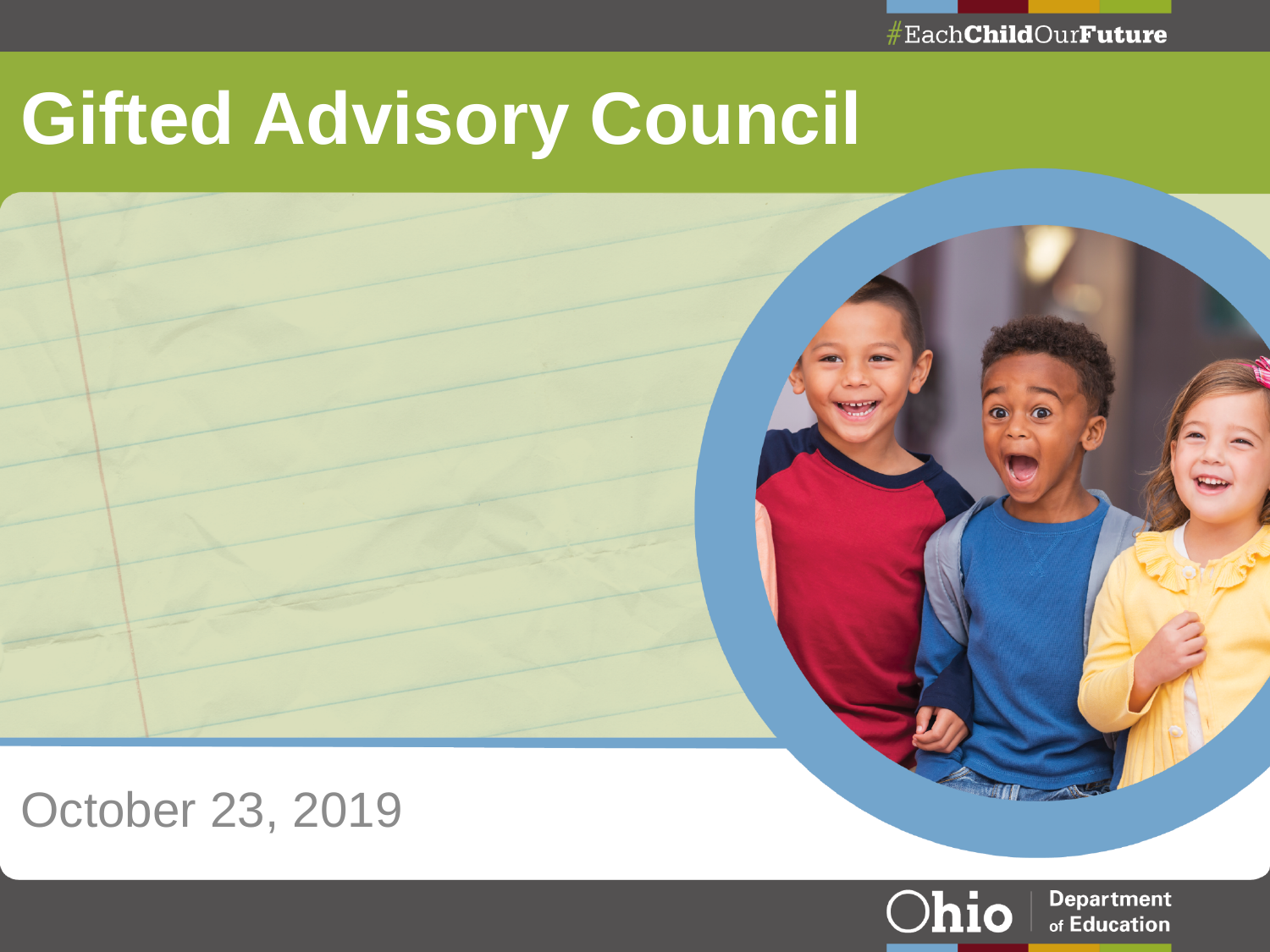

# Gifted Advisory Council
October 23, 2019